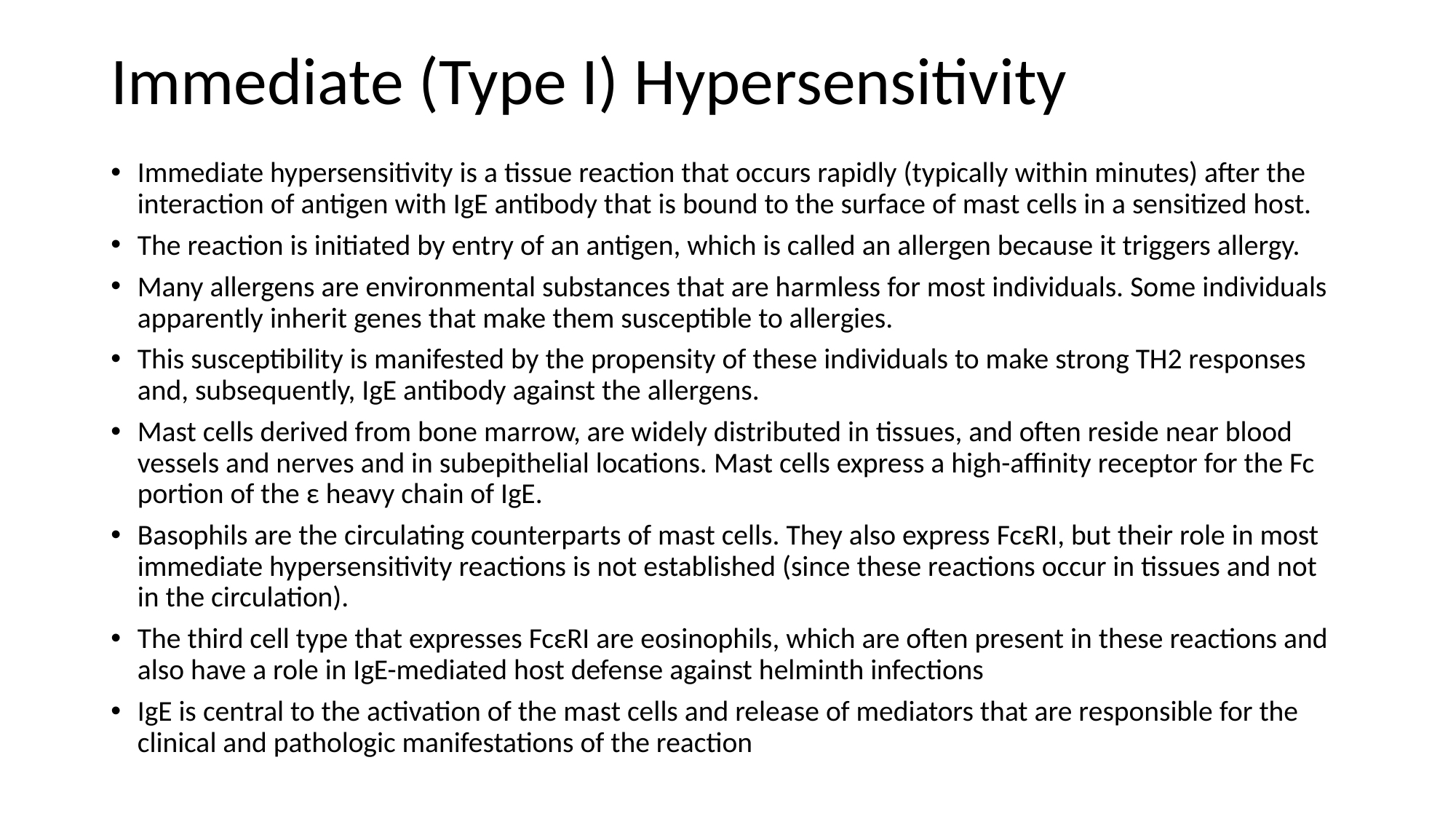

# Immediate (Type I) Hypersensitivity
Immediate hypersensitivity is a tissue reaction that occurs rapidly (typically within minutes) after the interaction of antigen with IgE antibody that is bound to the surface of mast cells in a sensitized host.
The reaction is initiated by entry of an antigen, which is called an allergen because it triggers allergy.
Many allergens are environmental substances that are harmless for most individuals. Some individuals apparently inherit genes that make them susceptible to allergies.
This susceptibility is manifested by the propensity of these individuals to make strong TH2 responses and, subsequently, IgE antibody against the allergens.
Mast cells derived from bone marrow, are widely distributed in tissues, and often reside near blood vessels and nerves and in subepithelial locations. Mast cells express a high-affinity receptor for the Fc portion of the ε heavy chain of IgE.
Basophils are the circulating counterparts of mast cells. They also express FcεRI, but their role in most immediate hypersensitivity reactions is not established (since these reactions occur in tissues and not in the circulation).
The third cell type that expresses FcεRI are eosinophils, which are often present in these reactions and also have a role in IgE-mediated host defense against helminth infections
IgE is central to the activation of the mast cells and release of mediators that are responsible for the clinical and pathologic manifestations of the reaction